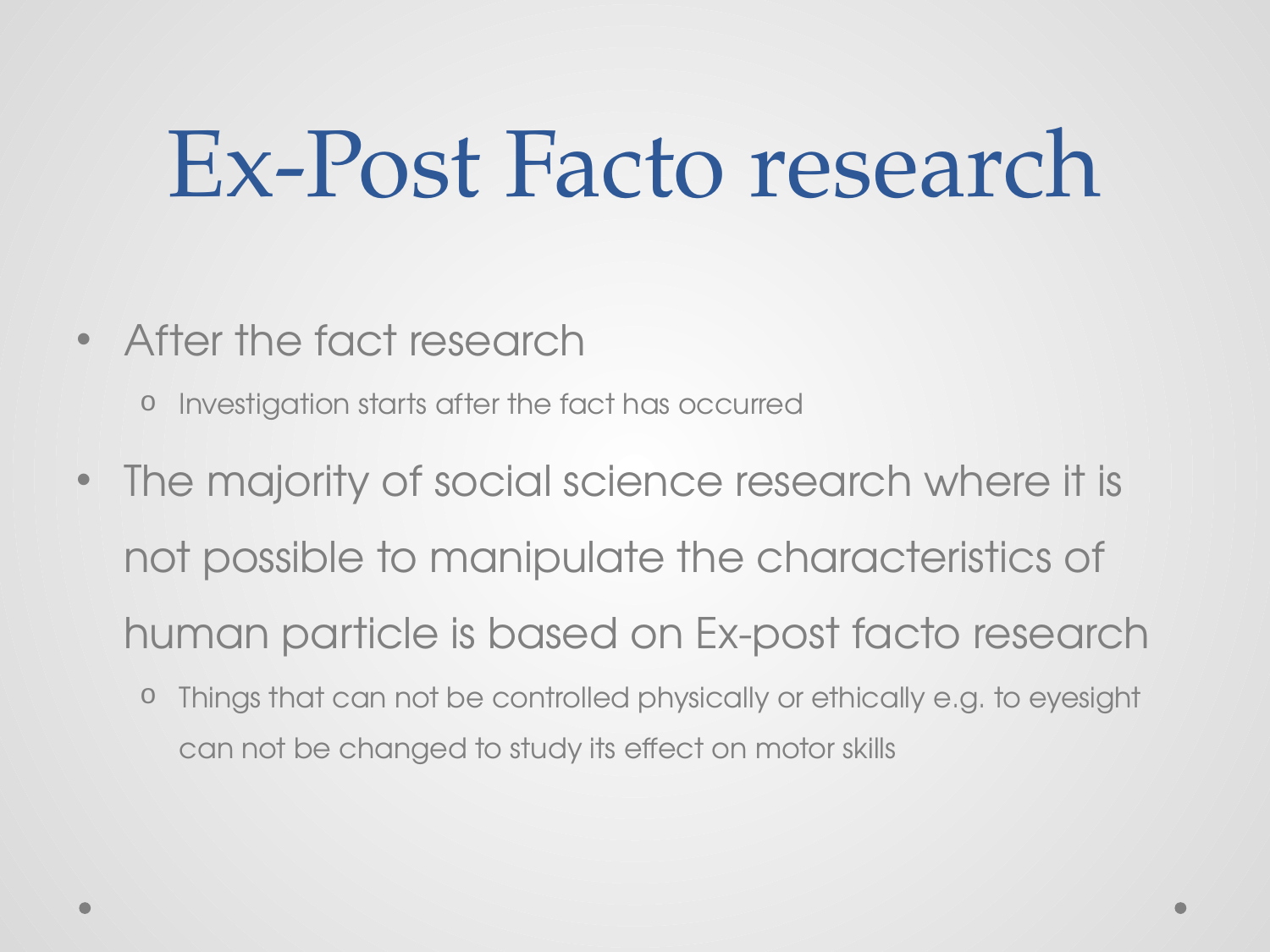

# Ex-Post Facto research

After the fact research
Investigation starts after the fact has occurred
The majority of social science research where it is not possible to manipulate the characteristics of human particle is based on Ex-post facto research
Things that can not be controlled physically or ethically e.g. to eyesight can not be changed to study its effect on motor skills